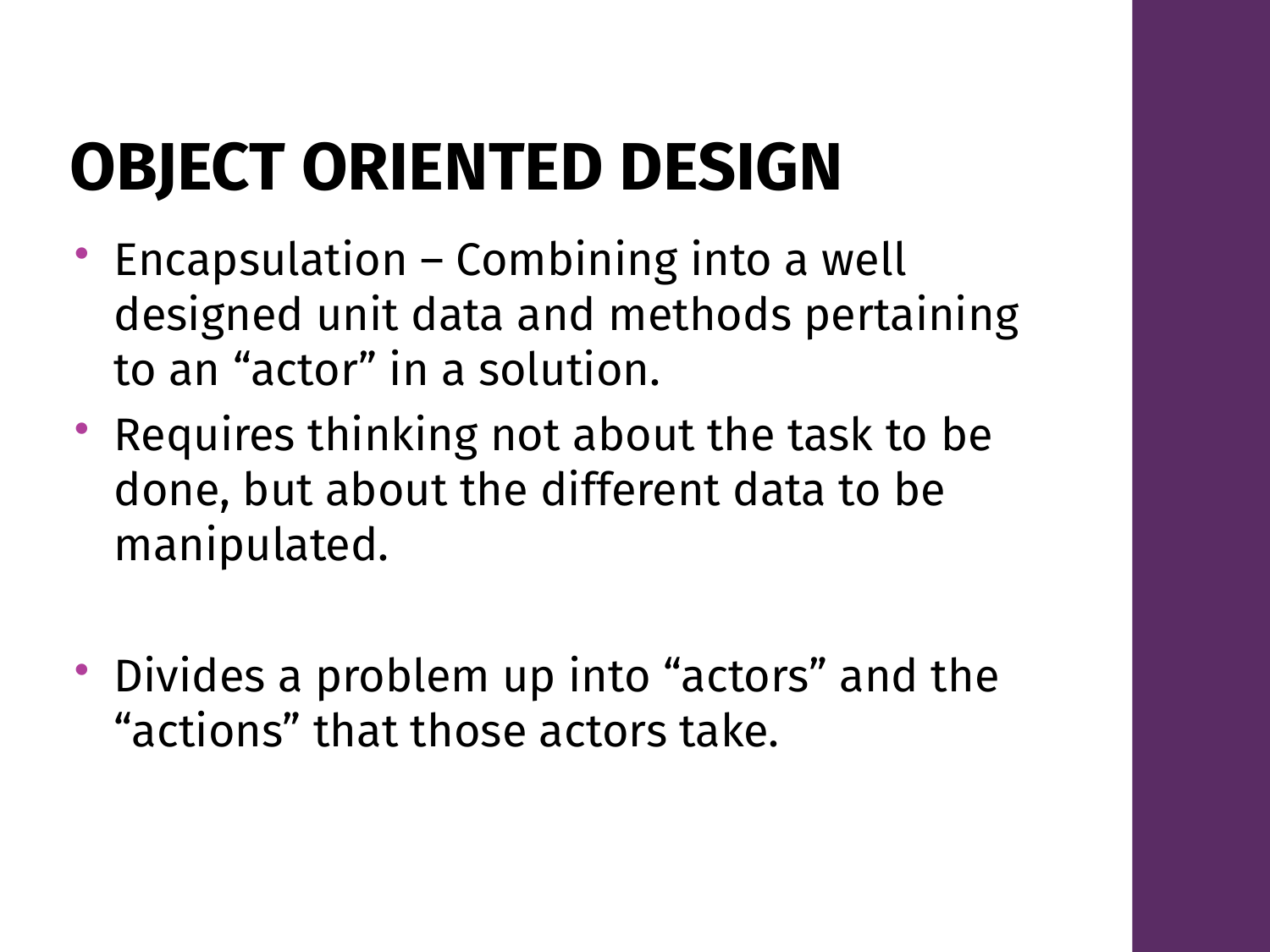

# Object Oriented design
Encapsulation – Combining into a well designed unit data and methods pertaining to an “actor” in a solution.
Requires thinking not about the task to be done, but about the different data to be manipulated.

Divides a problem up into “actors” and the “actions” that those actors take.